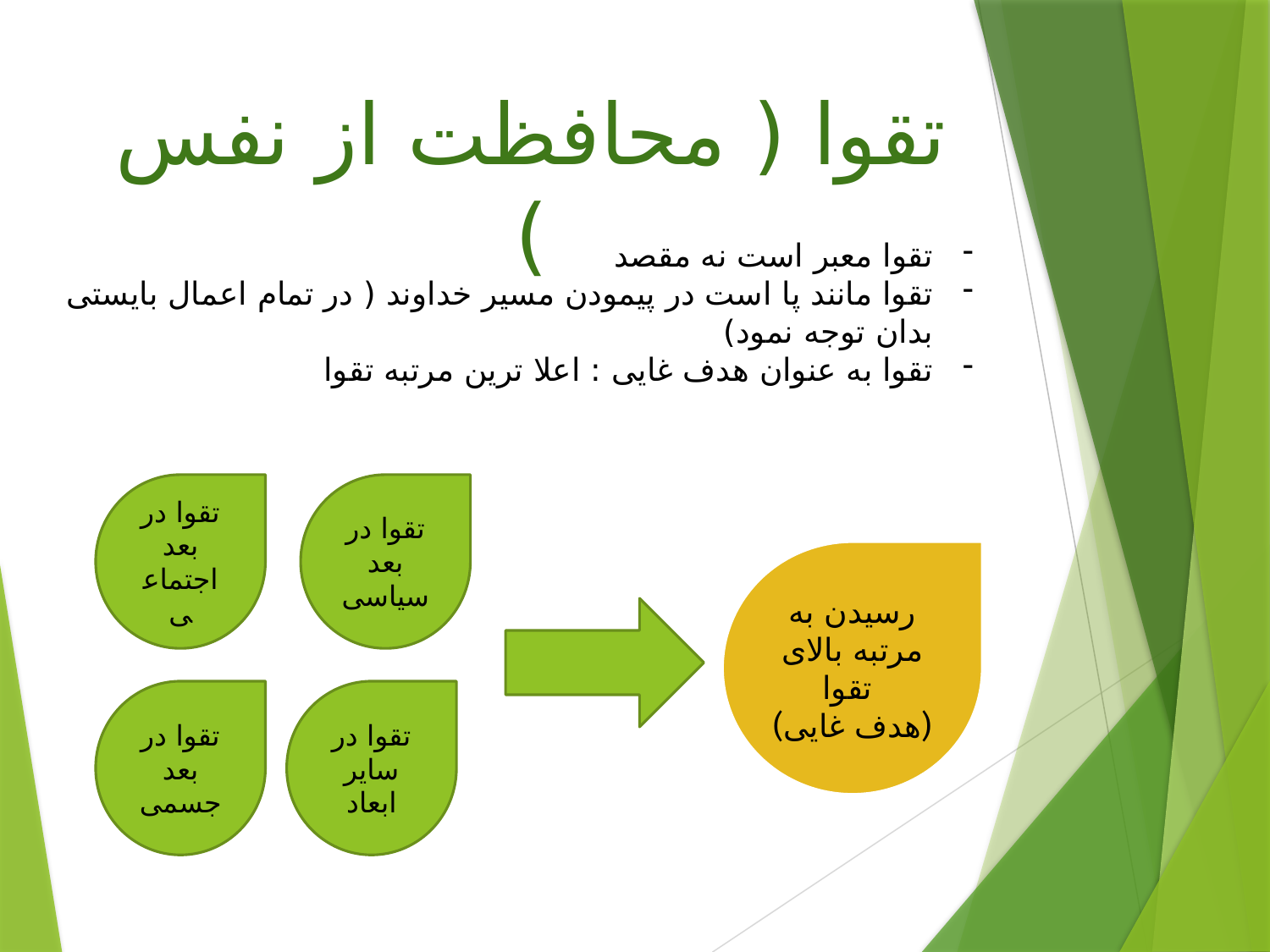

تقوا ( محافظت از نفس )
تقوا معبر است نه مقصد
تقوا مانند پا است در پیمودن مسیر خداوند ( در تمام اعمال بایستی بدان توجه نمود)
تقوا به عنوان هدف غایی : اعلا ترین مرتبه تقوا

تقوا در بعد
اجتماعی
تقوا در بعد
سیاسی
رسیدن به مرتبه بالای تقوا
(هدف غایی)

تقوا در بعد
جسمی
تقوا در سایر ابعاد